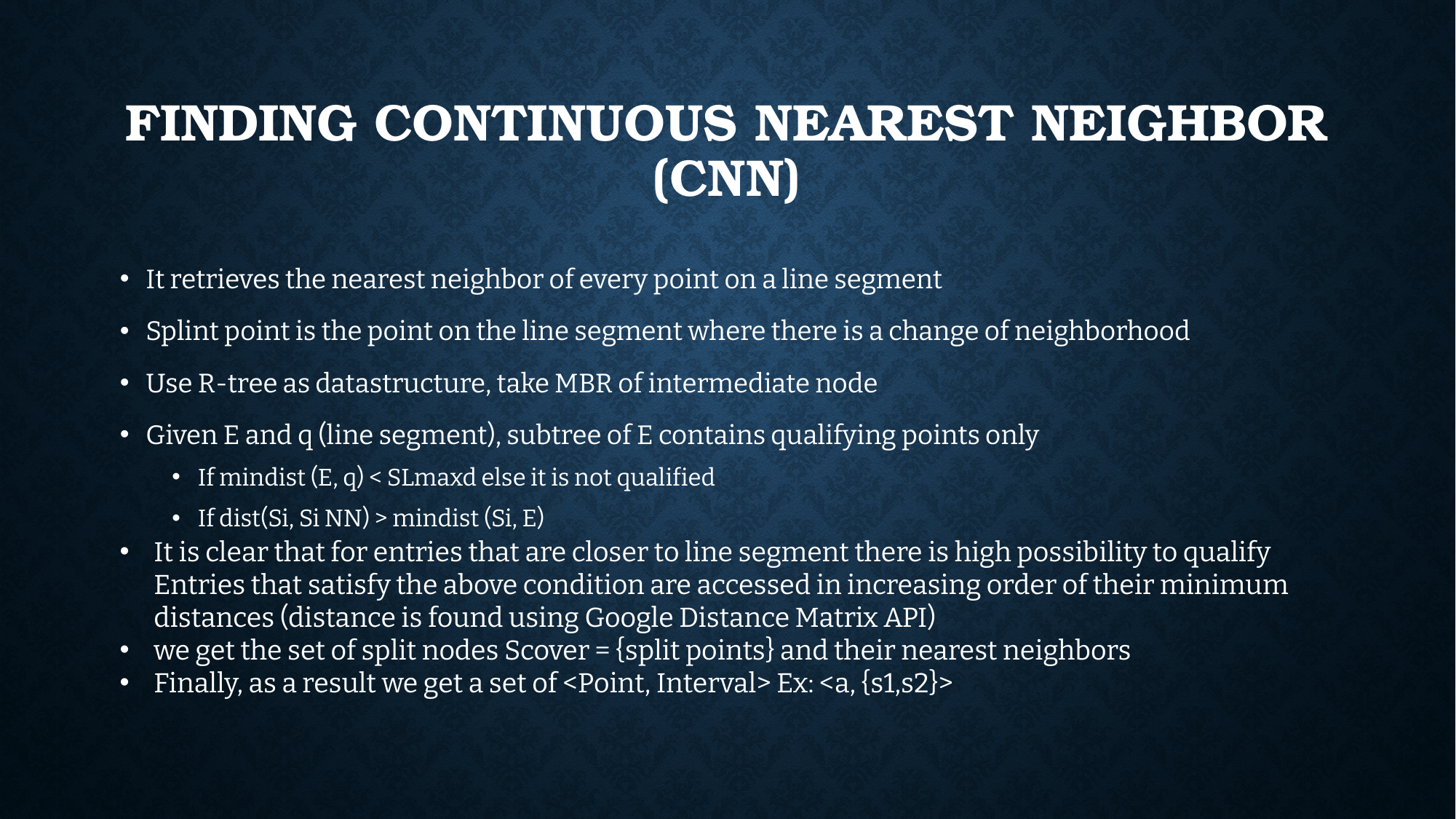

# Finding Continuous nearest neighbor (CNN)
It retrieves the nearest neighbor of every point on a line segment
Splint point is the point on the line segment where there is a change of neighborhood
Use R-tree as datastructure, take MBR of intermediate node
Given E and q (line segment), subtree of E contains qualifying points only
If mindist (E, q) < SLmaxd else it is not qualified
If dist(Si, Si NN) > mindist (Si, E)

It is clear that for entries that are closer to line segment there is high possibility to qualify Entries that satisfy the above condition are accessed in increasing order of their minimum distances (distance is found using Google Distance Matrix API)
we get the set of split nodes Scover = {split points} and their nearest neighbors
Finally, as a result we get a set of <Point, Interval> Ex: <a, {s1,s2}>